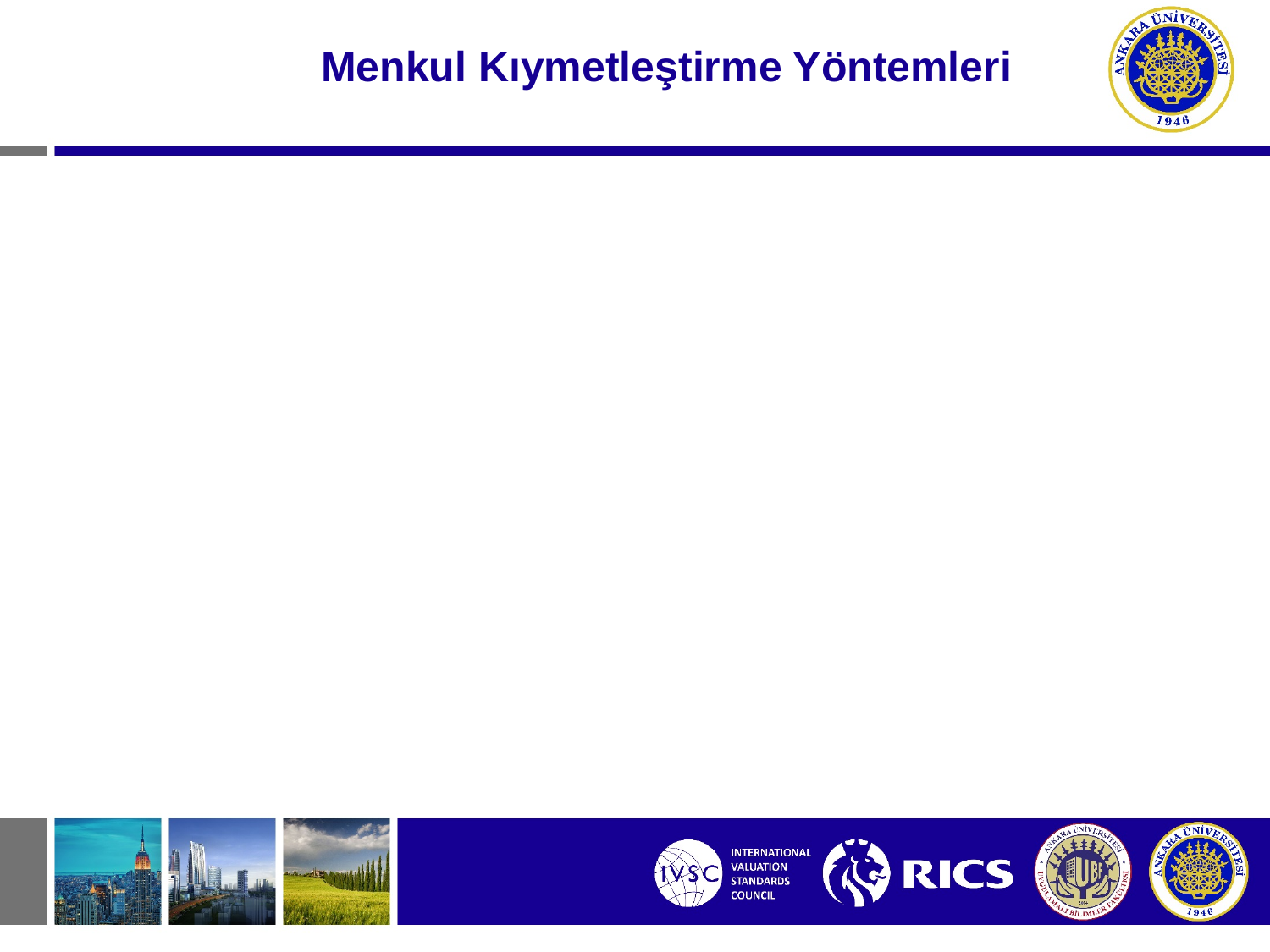

# Menkul Kıymetleştirme Yöntemleri
Varlığa Dayalı Tahviller: Varlığa dayalı tahvillerin dayanağını oluşturan alacakların mülkiyeti ödeme aktarmalı menkul kıymetlerden farklı olarak kredi veren kuruma aittir ve bilançosunda görülmeye devam eder. Burada, alacak havuzunun herhangi bir kuruma satılması da söz konusu olmamaktadır.
Nakit Akımlı Tahviller: Nakit akımlı tahviller varlığa dayalı tahvillere benzer olarak kredi veren kurumun borcu şeklinde yapılandırılmış menkul kıymetlerdir. Bu yöntemde, ödeme aktarmalı yöntemden farklı olarak, alacak havuzundaki varlıkların vadelerinin benzer olmasına gerek yoktur. Böylece kredi veren kurum alacaklarından elde ettiği nakit akımlarını istediği gibi yapılandırarak farklı vadelerde, farklı getirilere sahip değişik menkul kıymet tipleri yaratabilmekte ve bunların pazarlanabilirliğini arttırmaktadır.